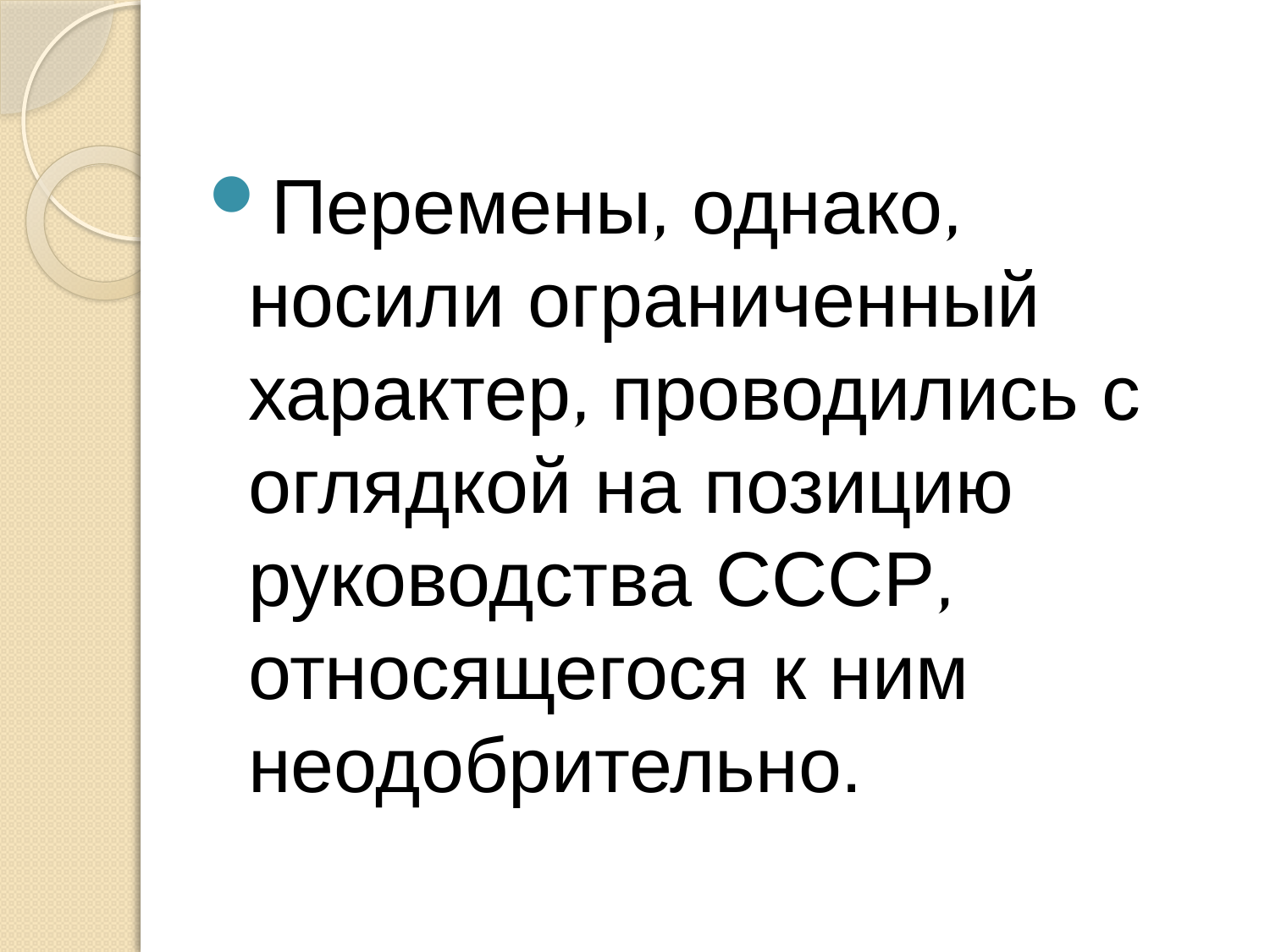

Перемены, однако, носили ограниченный характер, проводились с оглядкой на позицию руководства СССР, относящегося к ним неодобрительно.